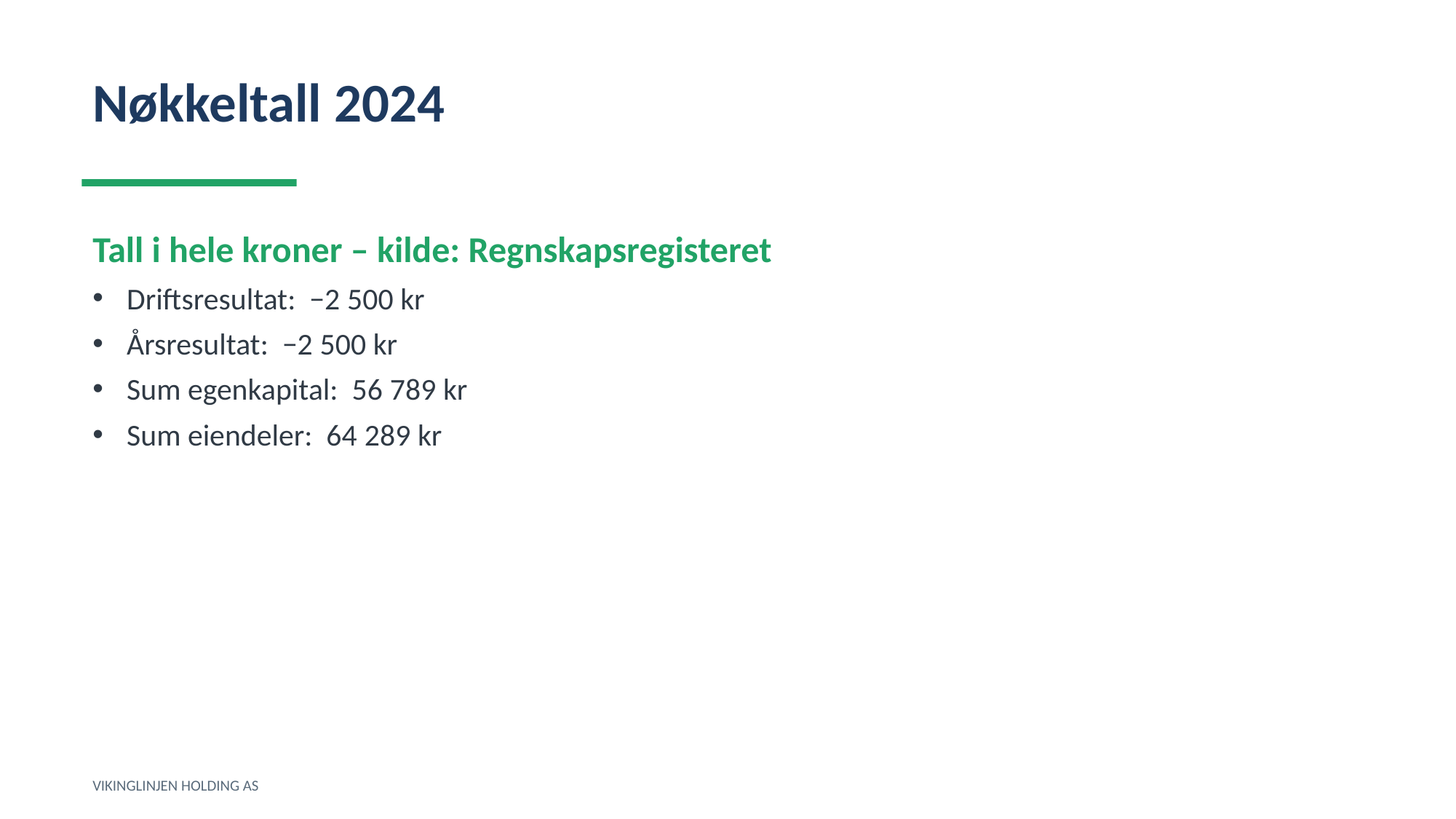

Nøkkeltall 2024

Tall i hele kroner – kilde: Regnskapsregisteret
Driftsresultat:  −2 500 kr
Årsresultat:  −2 500 kr
Sum egenkapital:  56 789 kr
Sum eiendeler:  64 289 kr
VIKINGLINJEN HOLDING AS